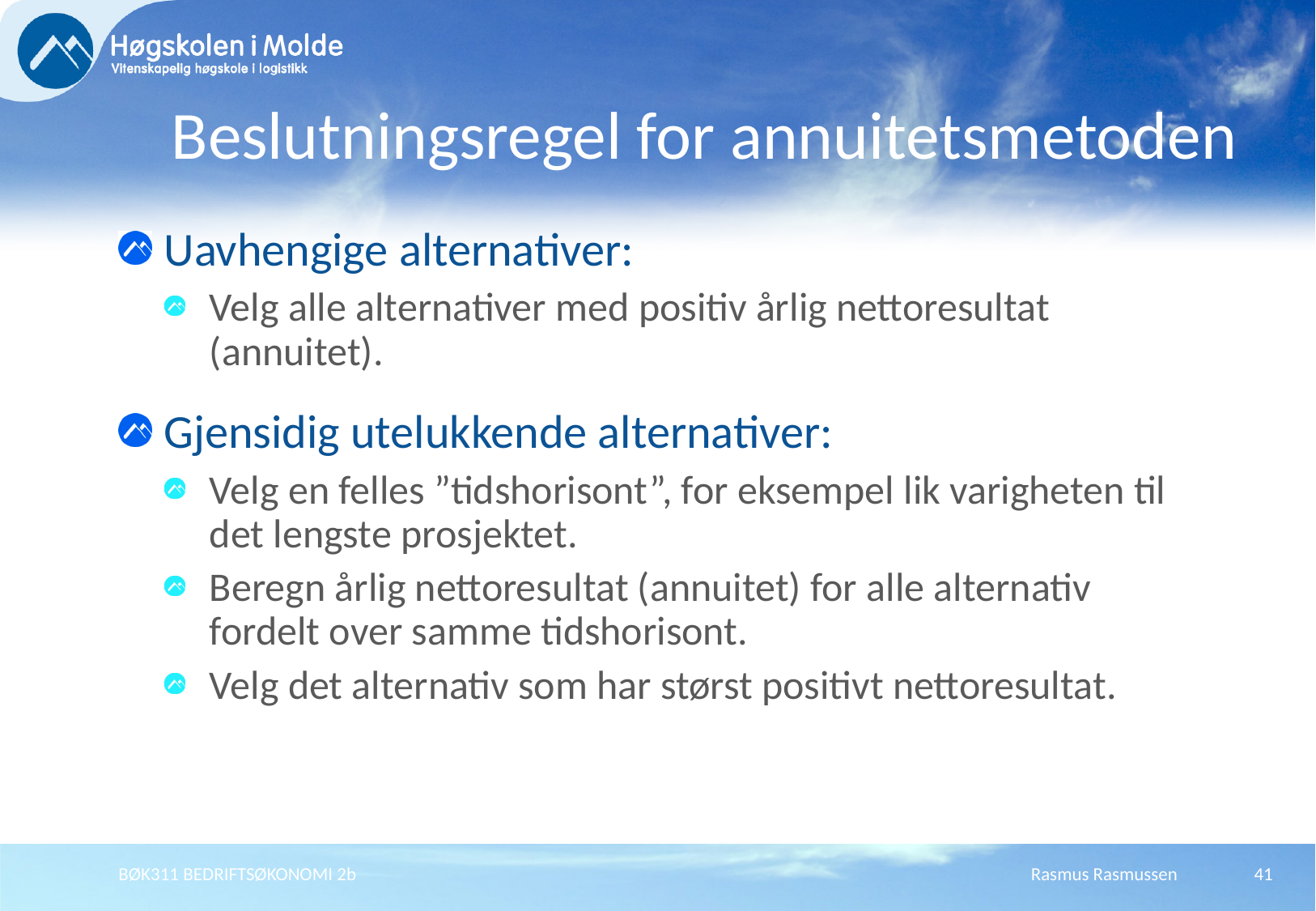

# Beslutningsregel for annuitetsmetoden
Uavhengige alternativer:
Velg alle alternativer med positiv årlig nettoresultat (annuitet).
Gjensidig utelukkende alternativer:
Velg en felles ”tidshorisont”, for eksempel lik varigheten til det lengste prosjektet.
Beregn årlig nettoresultat (annuitet) for alle alternativ fordelt over samme tidshorisont.
Velg det alternativ som har størst positivt nettoresultat.
BØK311 BEDRIFTSØKONOMI 2b
Rasmus Rasmussen
41